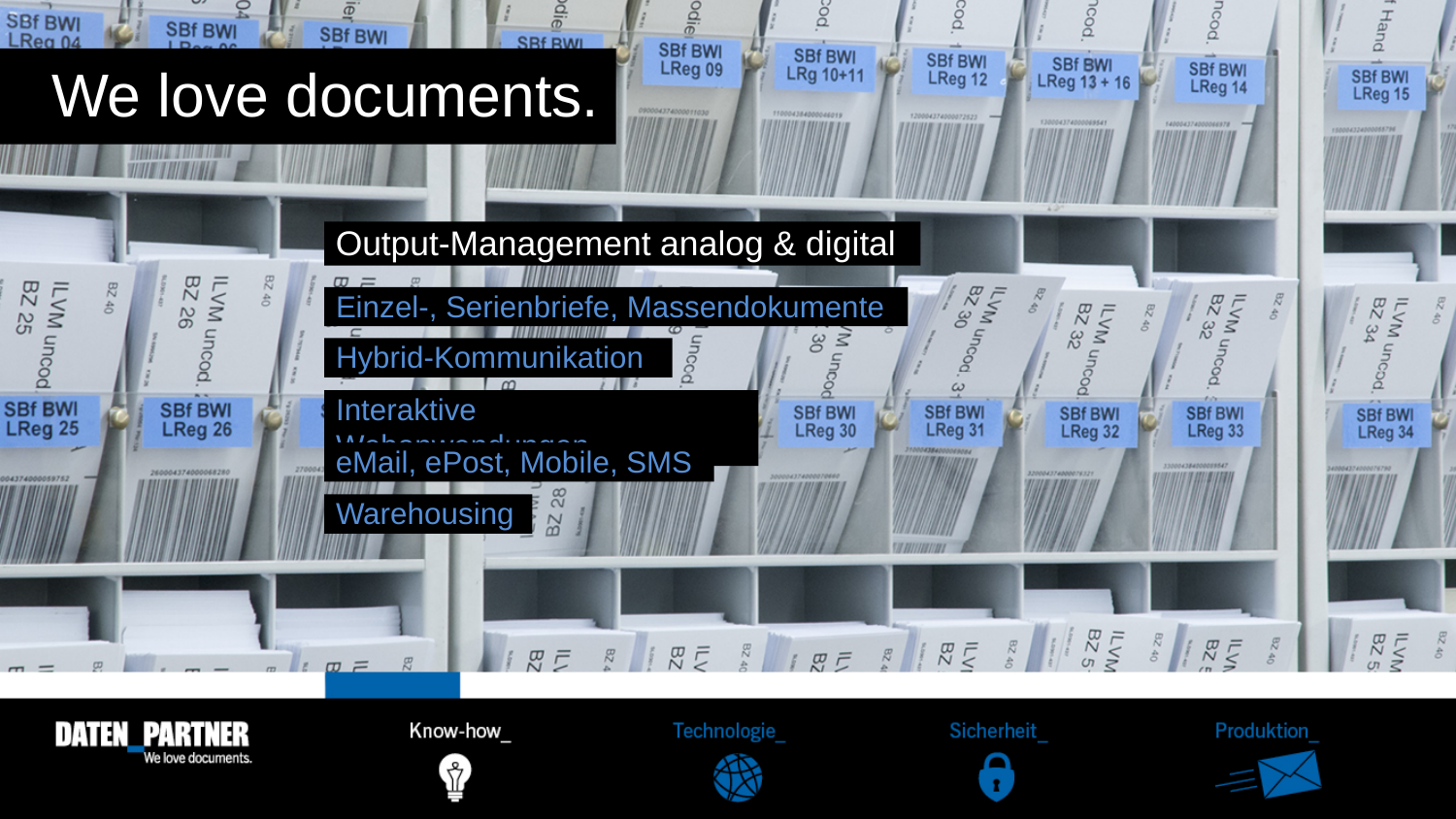

# We love documents.
Output-Management analog & digital
Einzel-, Serienbriefe, Massendokumente
Hybrid-Kommunikation
Interaktive Webanwendungen
eMail, ePost, Mobile, SMS
Warehousing